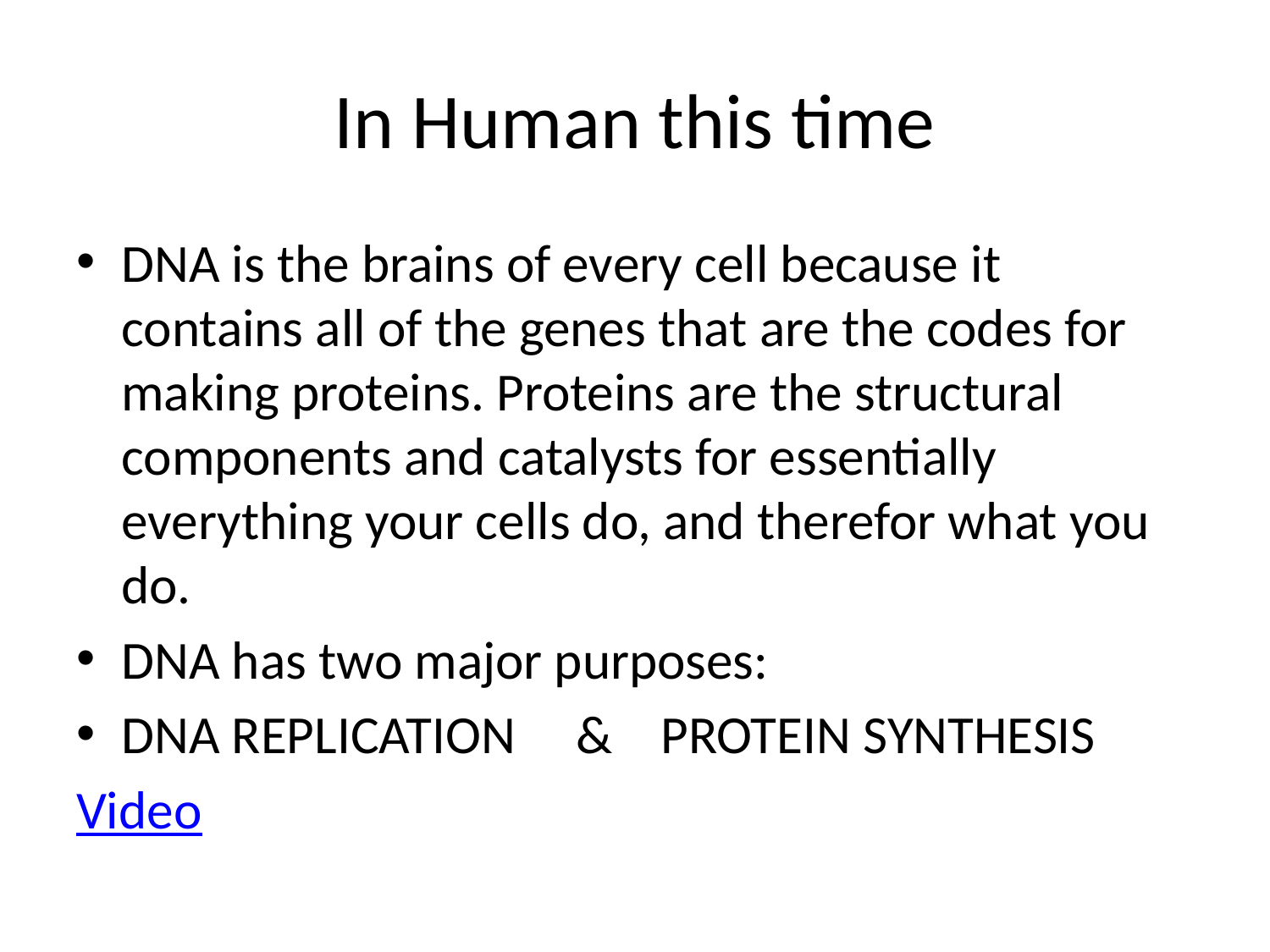

# In Human this time
DNA is the brains of every cell because it contains all of the genes that are the codes for making proteins. Proteins are the structural components and catalysts for essentially everything your cells do, and therefor what you do.
DNA has two major purposes:
DNA REPLICATION     &    PROTEIN SYNTHESIS
Video